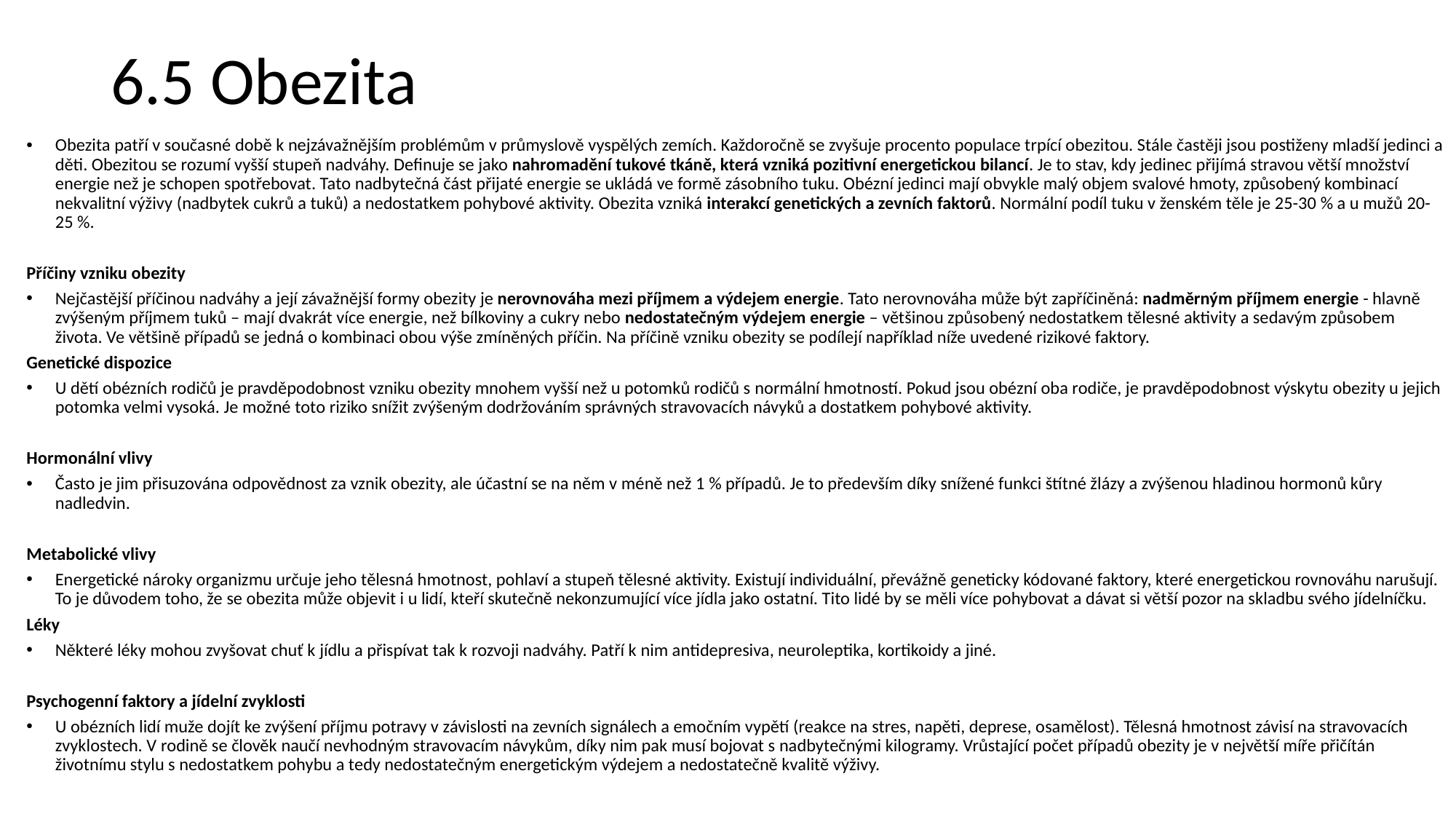

# 6.5 Obezita
Obezita patří v současné době k nejzávažnějším problémům v průmyslově vyspělých zemích. Každoročně se zvyšuje procento populace trpící obezitou. Stále častěji jsou postiženy mladší jedinci a děti. Obezitou se rozumí vyšší stupeň nadváhy. Definuje se jako nahromadění tukové tkáně, která vzniká pozitivní energetickou bilancí. Je to stav, kdy jedinec přijímá stravou větší množství energie než je schopen spotřebovat. Tato nadbytečná část přijaté energie se ukládá ve formě zásobního tuku. Obézní jedinci mají obvykle malý objem svalové hmoty, způsobený kombinací nekvalitní výživy (nadbytek cukrů a tuků) a nedostatkem pohybové aktivity. Obezita vzniká interakcí genetických a zevních faktorů. Normální podíl tuku v ženském těle je 25-30 % a u mužů 20-25 %.

Příčiny vzniku obezity
Nejčastější příčinou nadváhy a její závažnější formy obezity je nerovnováha mezi příjmem a výdejem energie. Tato nerovnováha může být zapříčiněná: nadměrným příjmem energie - hlavně zvýšeným příjmem tuků – mají dvakrát více energie, než bílkoviny a cukry nebo nedostatečným výdejem energie – většinou způsobený nedostatkem tělesné aktivity a sedavým způsobem života. Ve většině případů se jedná o kombinaci obou výše zmíněných příčin. Na příčině vzniku obezity se podílejí například níže uvedené rizikové faktory.
Genetické dispozice
U dětí obézních rodičů je pravděpodobnost vzniku obezity mnohem vyšší než u potomků rodičů s normální hmotností. Pokud jsou obézní oba rodiče, je pravděpodobnost výskytu obezity u jejich potomka velmi vysoká. Je možné toto riziko snížit zvýšeným dodržováním správných stravovacích návyků a dostatkem pohybové aktivity.

Hormonální vlivy
Často je jim přisuzována odpovědnost za vznik obezity, ale účastní se na něm v méně než 1 % případů. Je to především díky snížené funkci štítné žlázy a zvýšenou hladinou hormonů kůry nadledvin.

Metabolické vlivy
Energetické nároky organizmu určuje jeho tělesná hmotnost, pohlaví a stupeň tělesné aktivity. Existují individuální, převážně geneticky kódované faktory, které energetickou rovnováhu narušují. To je důvodem toho, že se obezita může objevit i u lidí, kteří skutečně nekonzumující více jídla jako ostatní. Tito lidé by se měli více pohybovat a dávat si větší pozor na skladbu svého jídelníčku.
Léky
Některé léky mohou zvyšovat chuť k jídlu a přispívat tak k rozvoji nadváhy. Patří k nim antidepresiva, neuroleptika, kortikoidy a jiné.

Psychogenní faktory a jídelní zvyklosti
U obézních lidí muže dojít ke zvýšení příjmu potravy v závislosti na zevních signálech a emočním vypětí (reakce na stres, napěti, deprese, osamělost). Tělesná hmotnost závisí na stravovacích zvyklostech. V rodině se člověk naučí nevhodným stravovacím návykům, díky nim pak musí bojovat s nadbytečnými kilogramy. Vrůstající počet případů obezity je v největší míře přičítán životnímu stylu s nedostatkem pohybu a tedy nedostatečným energetickým výdejem a nedostatečně kvalitě výživy.